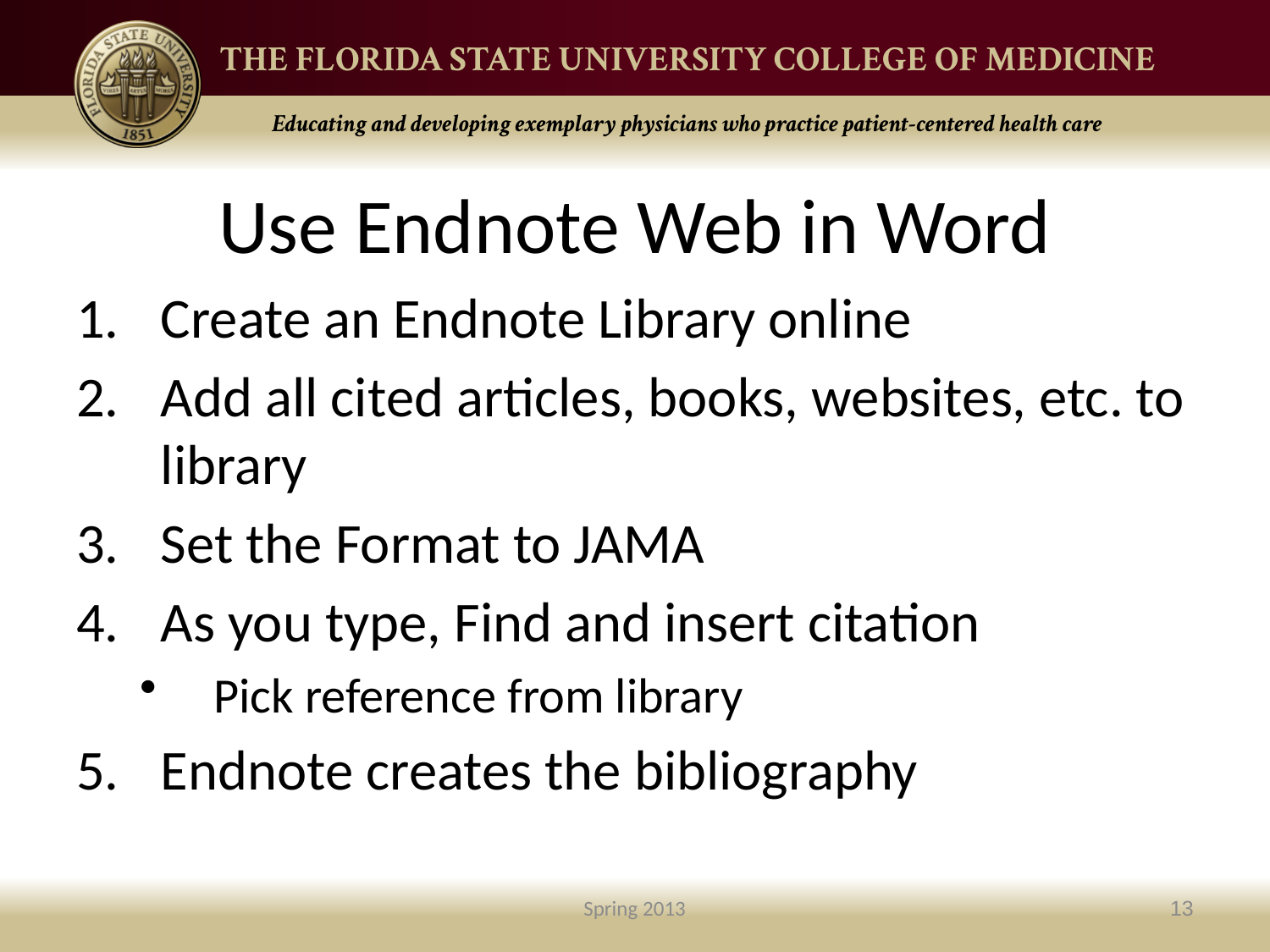

# Use Endnote Web in Word
Create an Endnote Library online
Add all cited articles, books, websites, etc. to library
Set the Format to JAMA
As you type, Find and insert citation
Pick reference from library
Endnote creates the bibliography

Spring 2013
13